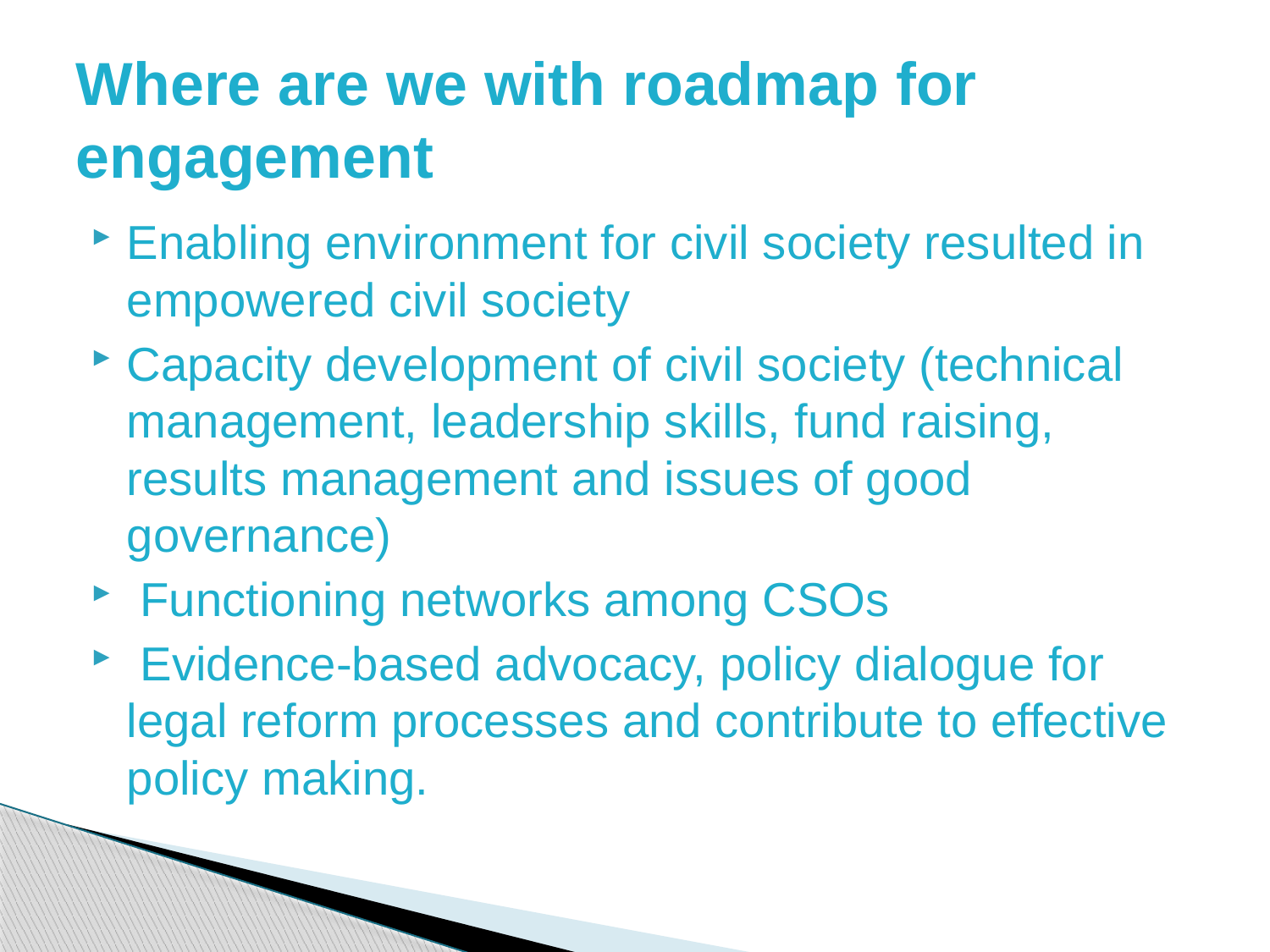

# Where are we with roadmap for engagement
Enabling environment for civil society resulted in empowered civil society
Capacity development of civil society (technical management, leadership skills, fund raising, results management and issues of good governance)
 Functioning networks among CSOs
 Evidence-based advocacy, policy dialogue for legal reform processes and contribute to effective policy making.